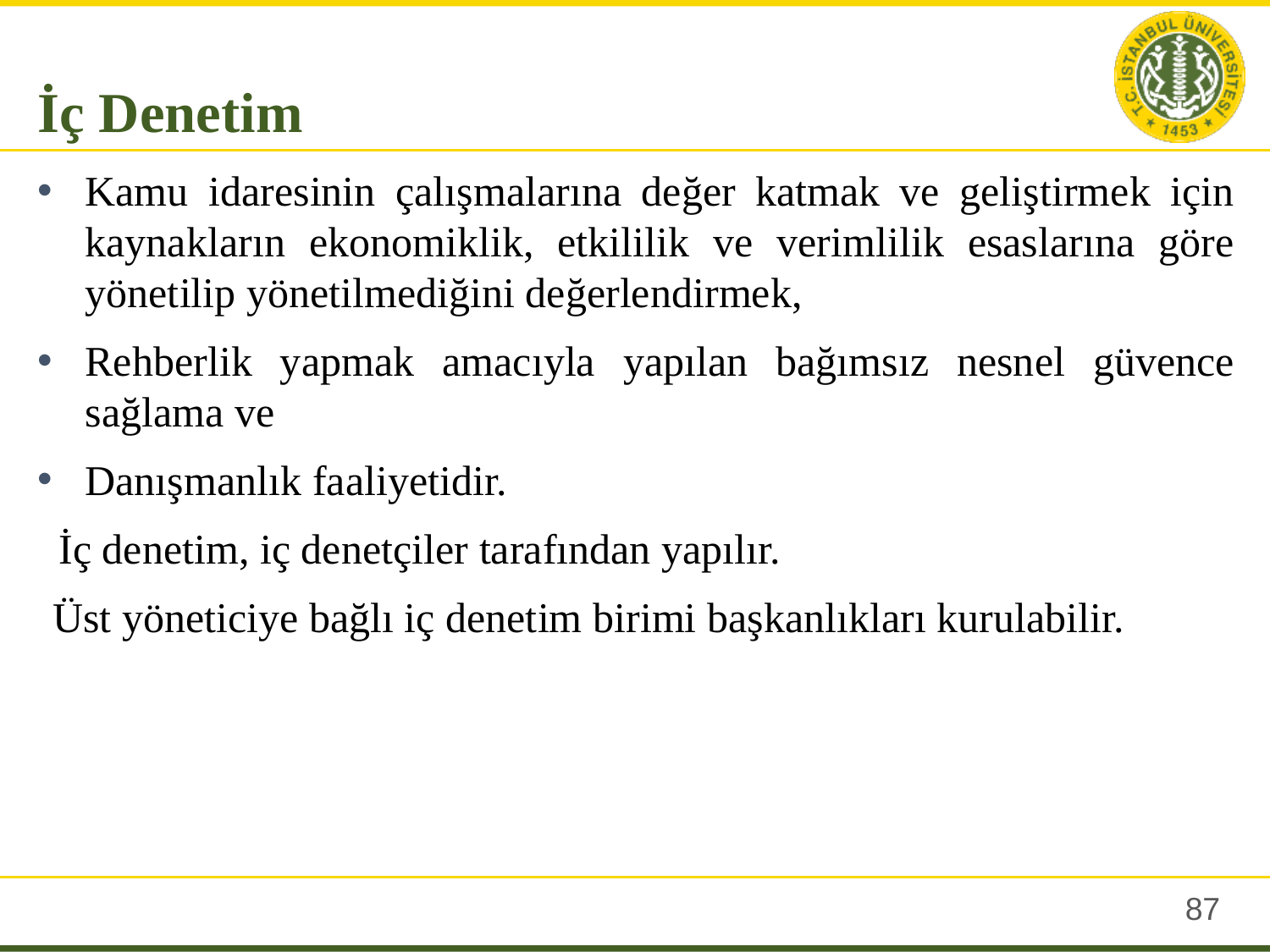

İç Denetim
Kamu idaresinin çalışmalarına değer katmak ve geliştirmek için kaynakların ekonomiklik, etkililik ve verimlilik esaslarına göre yönetilip yönetilmediğini değerlendirmek,
Rehberlik yapmak amacıyla yapılan bağımsız nesnel güvence sağlama ve
Danışmanlık faaliyetidir.
  İç denetim, iç denetçiler tarafından yapılır.
Üst yöneticiye bağlı iç denetim birimi başkanlıkları kurulabilir.

87